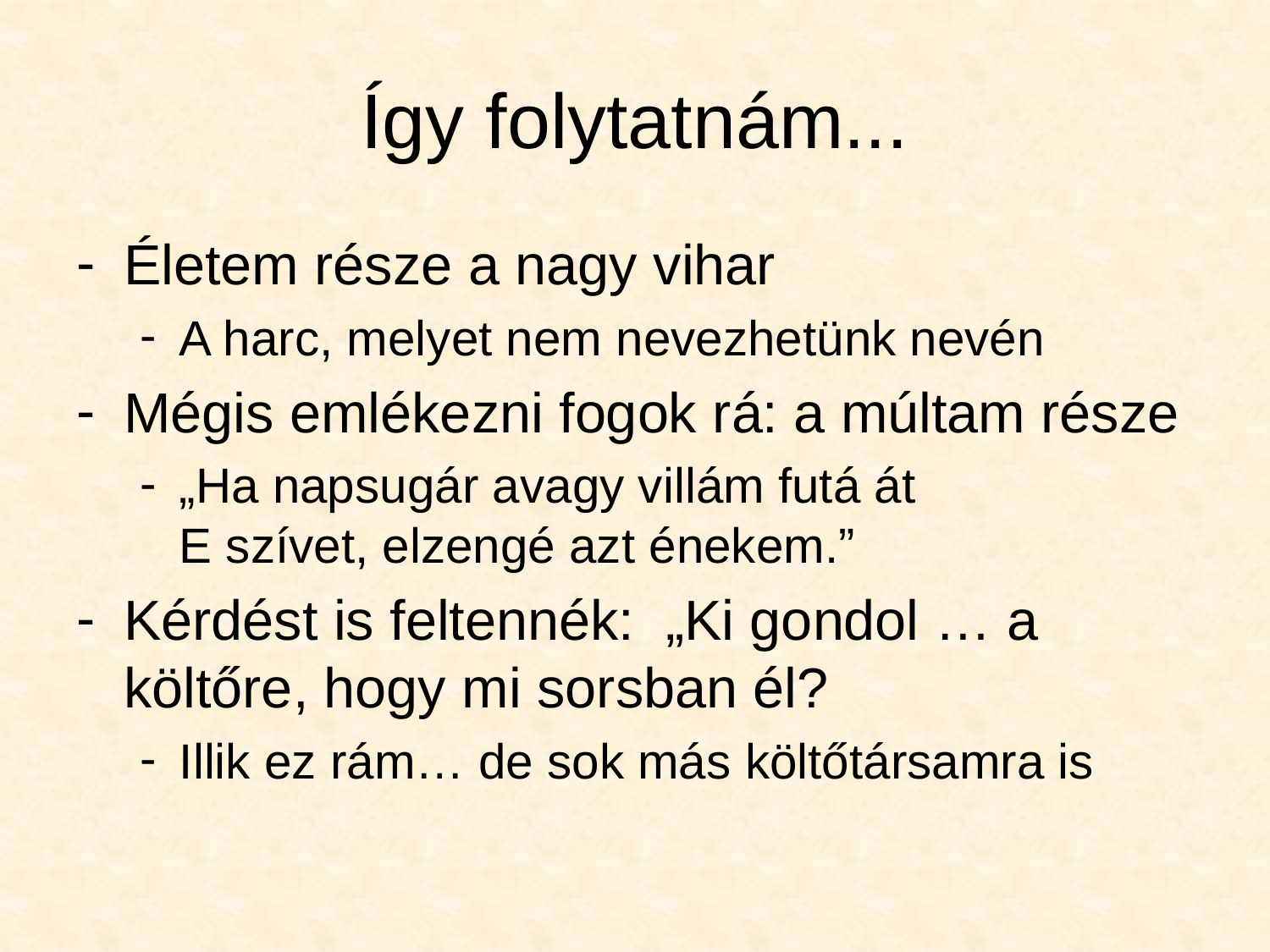

# Így folytatnám...
Életem része a nagy vihar
A harc, melyet nem nevezhetünk nevén
Mégis emlékezni fogok rá: a múltam része
„Ha napsugár avagy villám futá át 
E szívet, elzengé azt énekem.”
Kérdést is feltennék:  „Ki gondol … a költőre, hogy mi sorsban él?
Illik ez rám… de sok más költőtársamra is